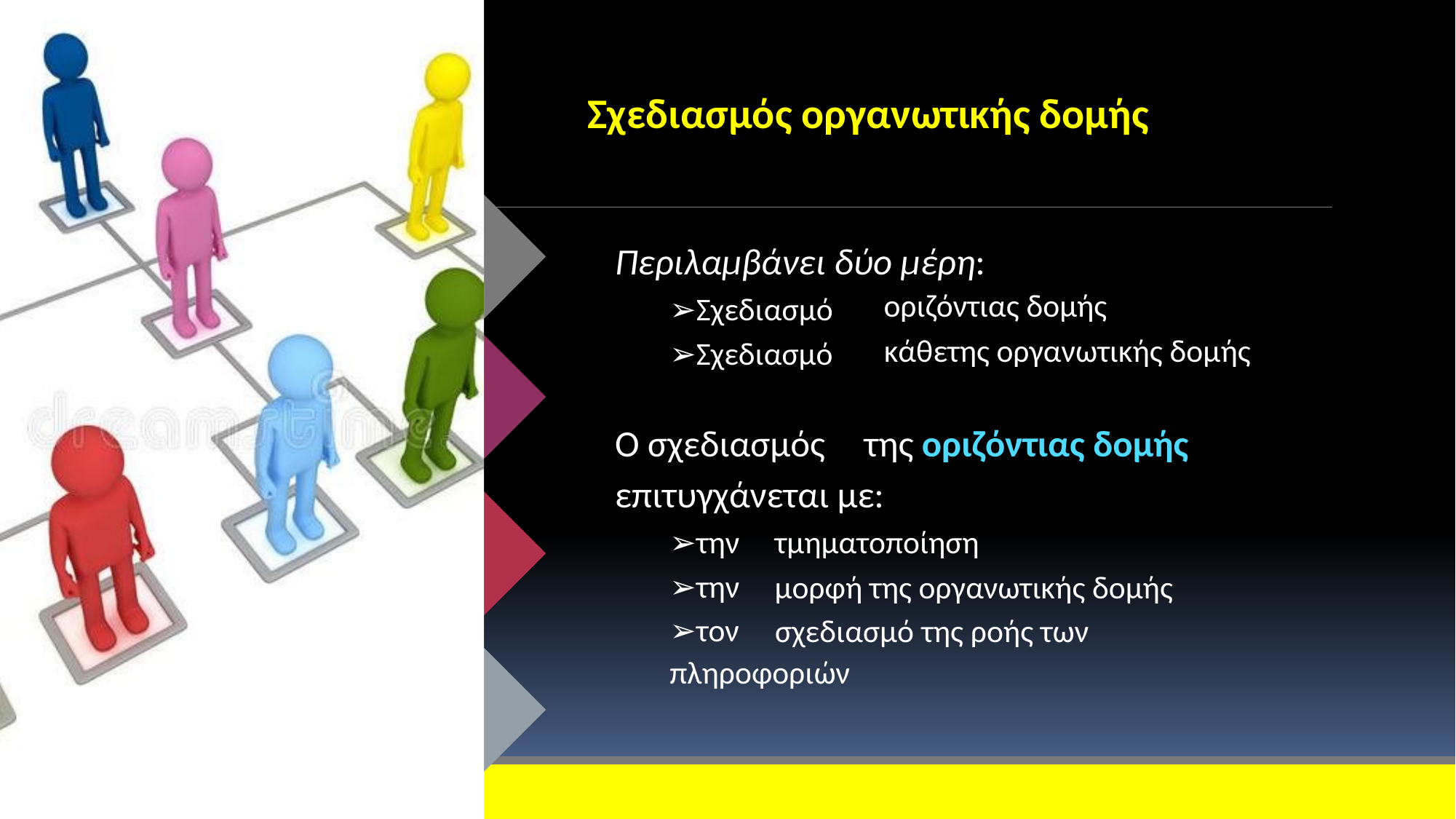

Σχεδιασμός οργανωτικής δομής

Περιλαμβάνει δύο μέρη:
οριζόντιας δομής
κάθετης οργανωτικής δομής
➢Σχεδιασμό
➢Σχεδιασμό

Ο σχεδιασμός
της οριζόντιας δομής
επιτυγχάνεται με:

➢την
➢την
➢τον
τμηματοποίηση
μορφή της οργανωτικής δομής
σχεδιασμό της ροής των

πληροφοριών